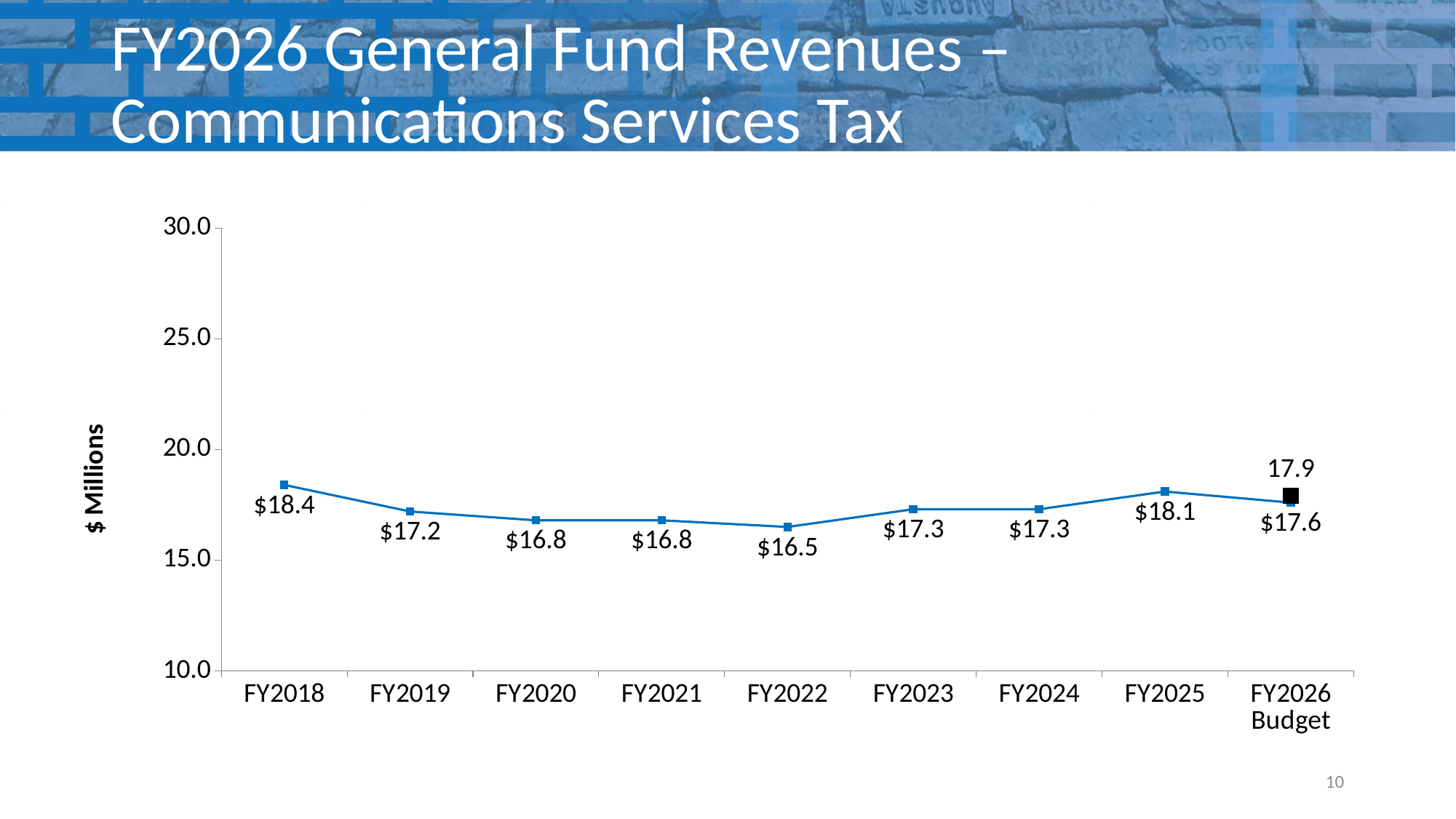

# FY2026 General Fund Revenues – Communications Services Tax

### Chart

| Category |  |  |
|---|---|---|
| FY2018 | 18.4 | None |
| FY2019 | 17.2 | None |
| FY2020 | 16.8 | None |
| FY2021 | 16.8 | None |
| FY2022 | 16.5 | None |
| FY2023 | 17.3 | None |
| FY2024 | 17.3 | None |
| FY2025 | 18.1 | None |
| FY2026 Budget | 17.6 | 17.9 |
10